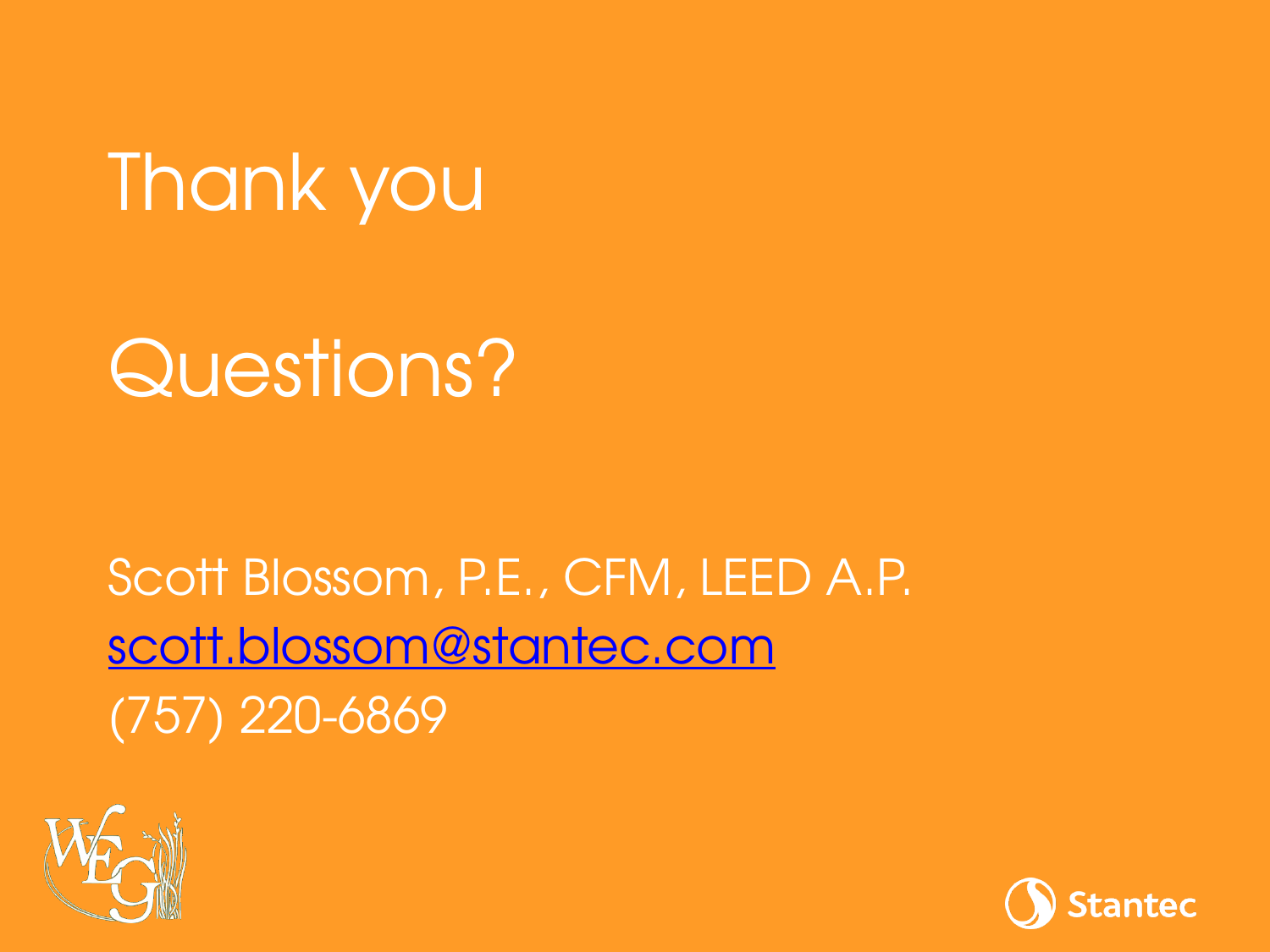

# Thank you Questions?
Scott Blossom, P.E., CFM, LEED A.P.
scott.blossom@stantec.com
(757) 220-6869